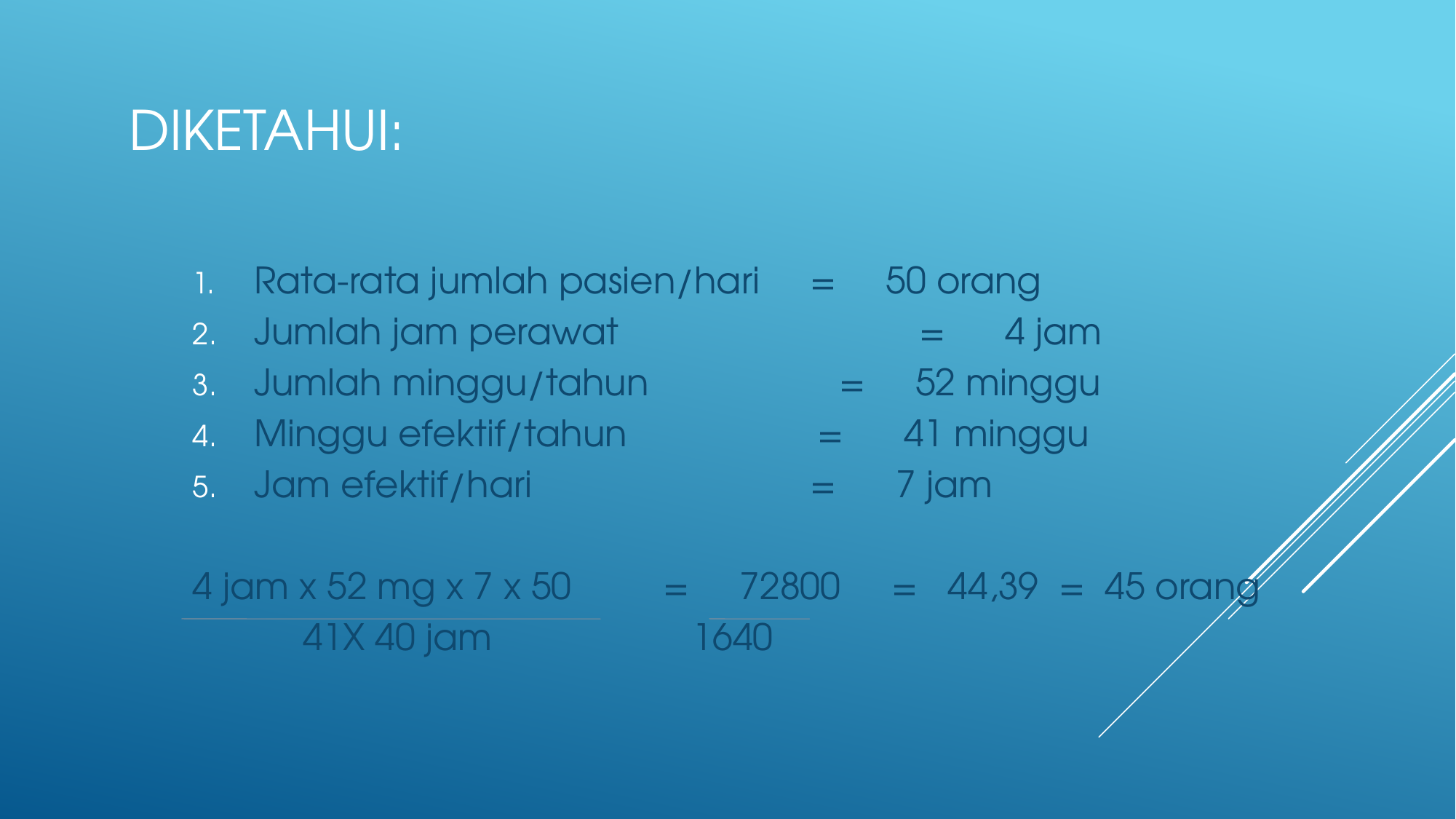

# Diketahui:

Rata-rata jumlah pasien/hari	 =     50 orang
Jumlah jam perawat		 	 =      4 jam
Jumlah minggu/tahun                   =     52 minggu
Minggu efektif/tahun                   =      41 minggu
Jam efektif/hari			 =      7 jam

4 jam x 52 mg x 7 x 50	=     72800	 =   44,39  =  45 orang
           41X 40 jam                    1640